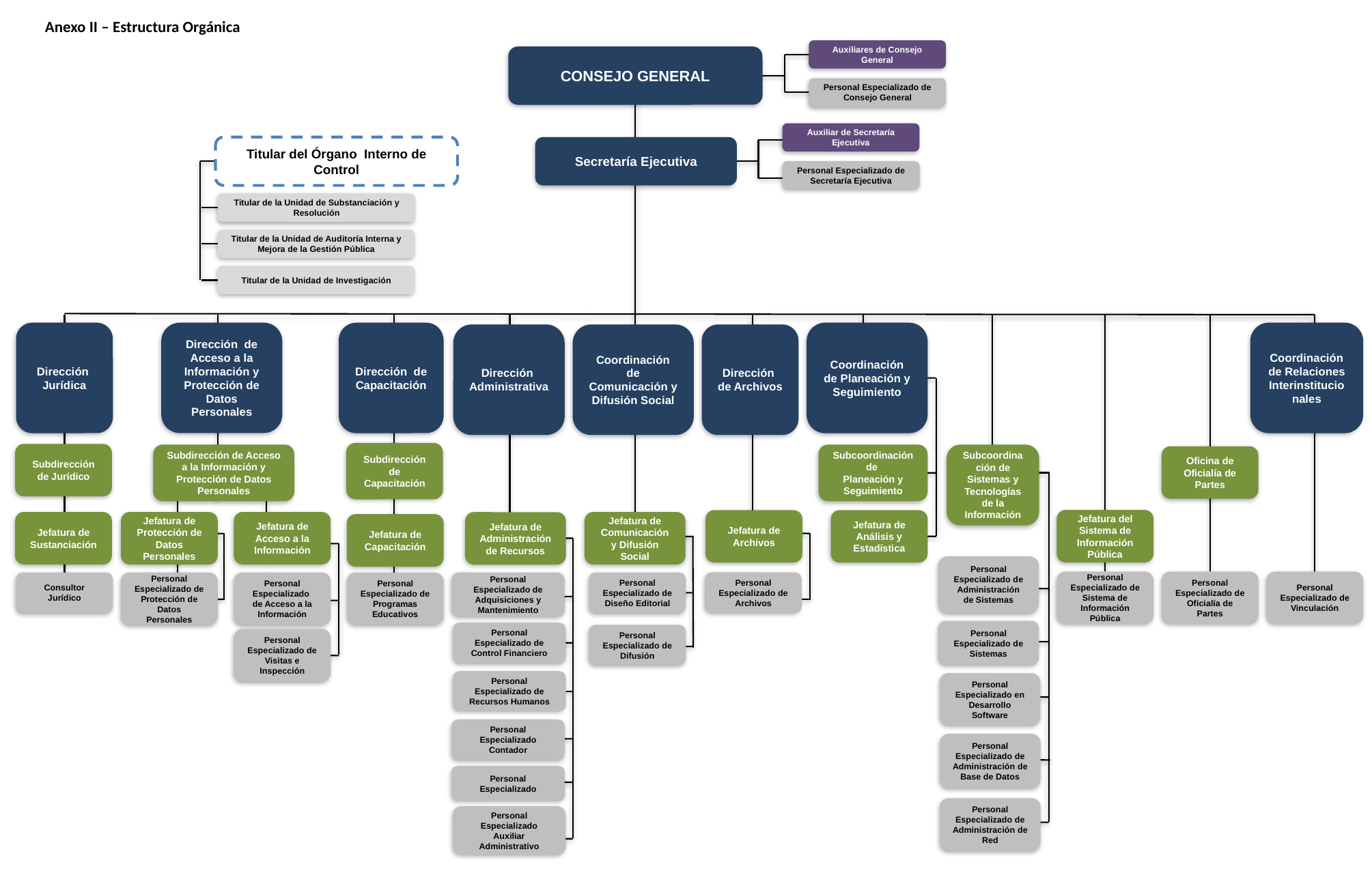

Anexo II – Estructura Orgánica
Auxiliares de Consejo General
CONSEJO GENERAL
Personal Especializado de Consejo General
Auxiliar de Secretaría Ejecutiva
Titular del Órgano  Interno de Control
Secretaría Ejecutiva
Personal Especializado de Secretaría Ejecutiva
Titular de la Unidad de Substanciación y Resolución
Titular de la Unidad de Auditoría Interna y Mejora de la Gestión Pública
Titular de la Unidad de Investigación
Dirección  Jurídica
Dirección  de Acceso a la Información y Protección de Datos Personales
Coordinación de Planeación y Seguimiento
Coordinación de Relaciones Interinstitucionales
Dirección  de Capacitación
Dirección  Administrativa
Coordinación de Comunicación y Difusión Social
Dirección  de Archivos
Subdirección de Capacitación
Subdirección de Jurídico
Subdirección de Acceso a la Información y Protección de Datos Personales
Subcoordinación de
Planeación y Seguimiento
Subcoordinación de Sistemas y Tecnologías de la Información
Oficina de Oficialía de Partes
Jefatura del Sistema de Información Pública
Jefatura de Archivos
Jefatura de Análisis y Estadística
Jefatura de Sustanciación
Jefatura de Protección de Datos Personales
Jefatura de Acceso a la Información
Jefatura de Comunicación y Difusión Social
Jefatura de Administración de Recursos
Jefatura de Capacitación
Personal Especializado de Administración de Sistemas
Personal Especializado de Sistema de Información Pública
Personal Especializado de Oficialía de Partes
Personal Especializado de Vinculación
Personal Especializado de Archivos
Consultor Jurídico
Personal Especializado de Protección de Datos Personales
Personal Especializado  de Acceso a la Información
Personal Especializado de Adquisiciones y Mantenimiento
Personal Especializado de Diseño Editorial
Personal Especializado de Programas Educativos
Personal Especializado de Sistemas
Personal Especializado de Control Financiero
Personal Especializado de Difusión
Personal Especializado de Visitas e Inspección
Personal Especializado de Recursos Humanos
Personal Especializado en Desarrollo Software
Personal Especializado Contador
Personal Especializado de Administración de Base de Datos
Personal Especializado
Personal Especializado de Administración de Red
Personal Especializado Auxiliar Administrativo